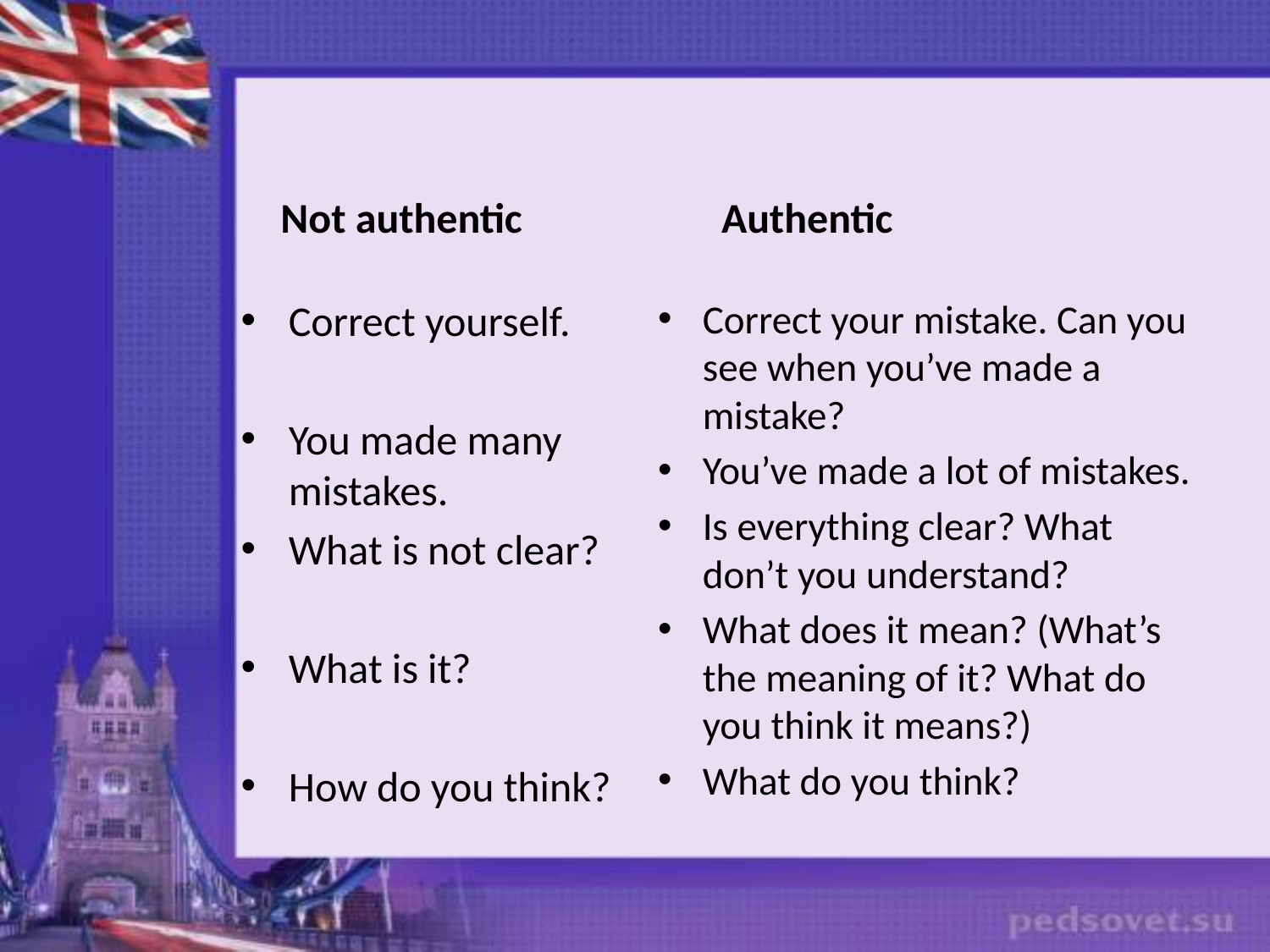

#
Authentic
Not authentic

Correct yourself.

You made many mistakes.
What is not clear?

What is it?

How do you think?
Correct your mistake. Can you see when you’ve made a mistake?
You’ve made a lot of mistakes.
Is everything clear? What don’t you understand?
What does it mean? (What’s the meaning of it? What do you think it means?)
What do you think?